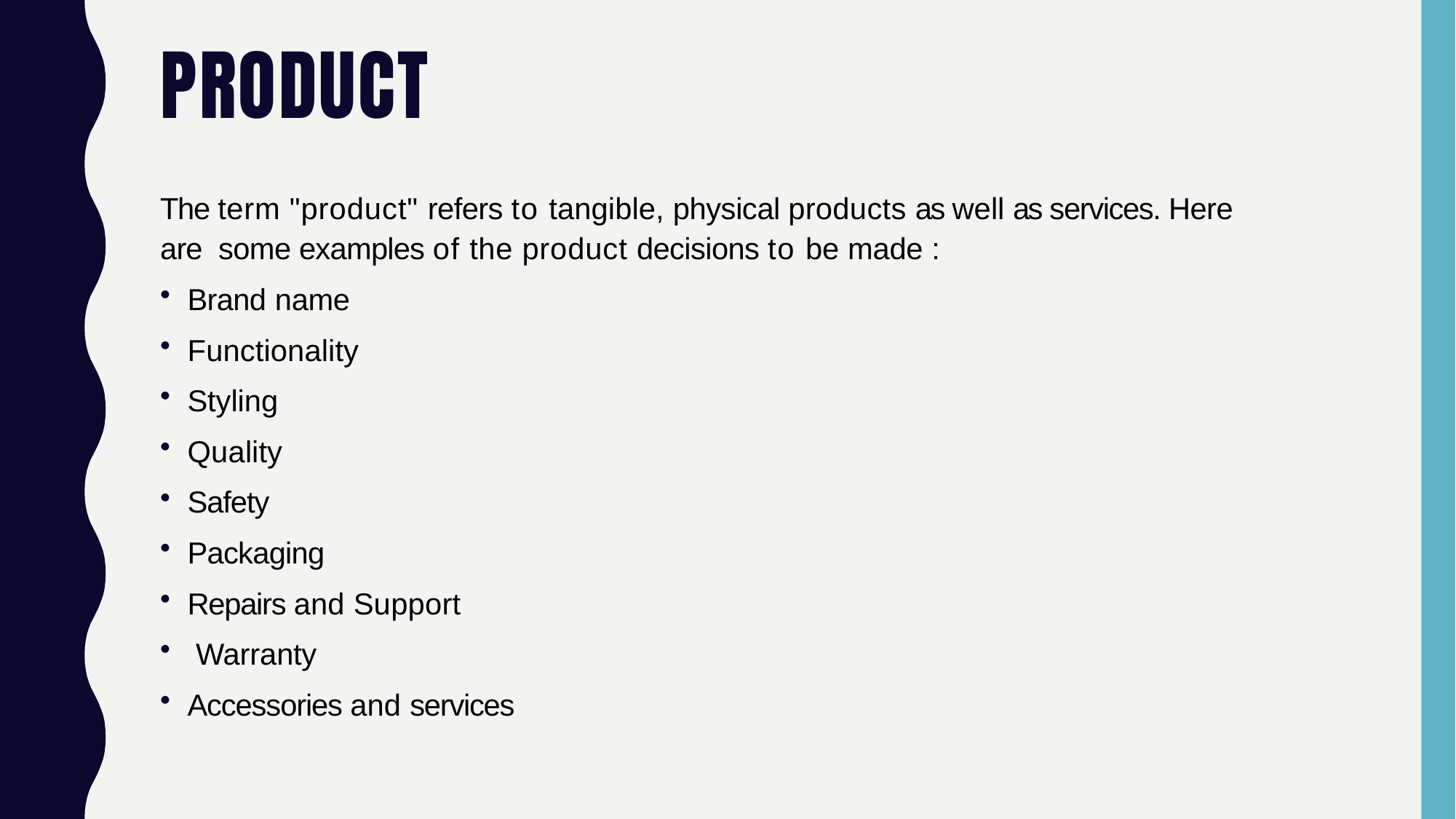

# PRODUCT
The term "product" refers to tangible, physical products as well as services. Here are  some examples of the product decisions to be made :
Brand name
Functionality
Styling
Quality
Safety
Packaging
Repairs and Support
Warranty
Accessories and services